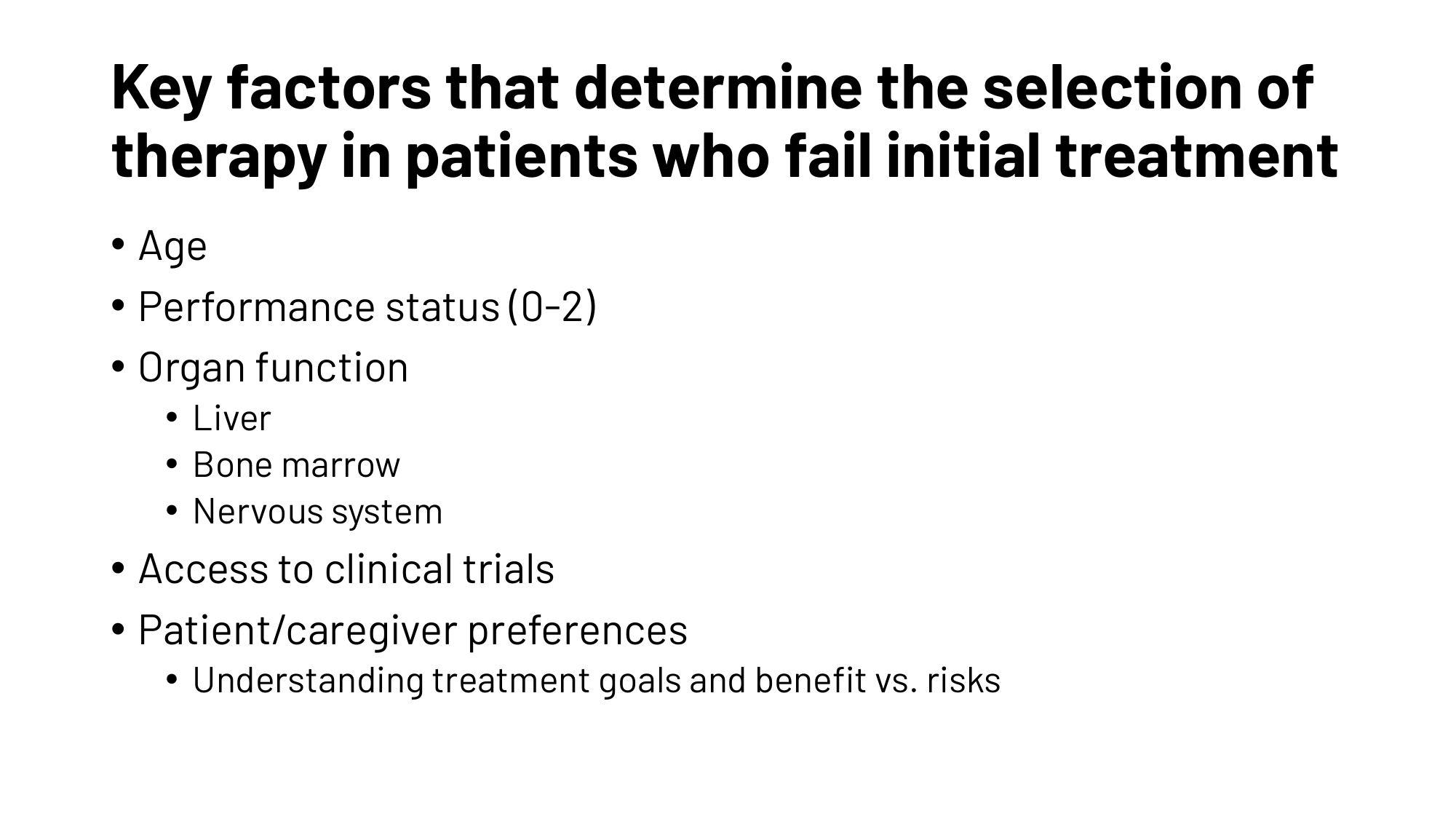

# Key factors that determine the selection of therapy in patients who fail initial treatment
Age
Performance status (0-2)
Organ function
Liver
Bone marrow
Nervous system
Access to clinical trials
Patient/caregiver preferences
Understanding treatment goals and benefit vs. risks